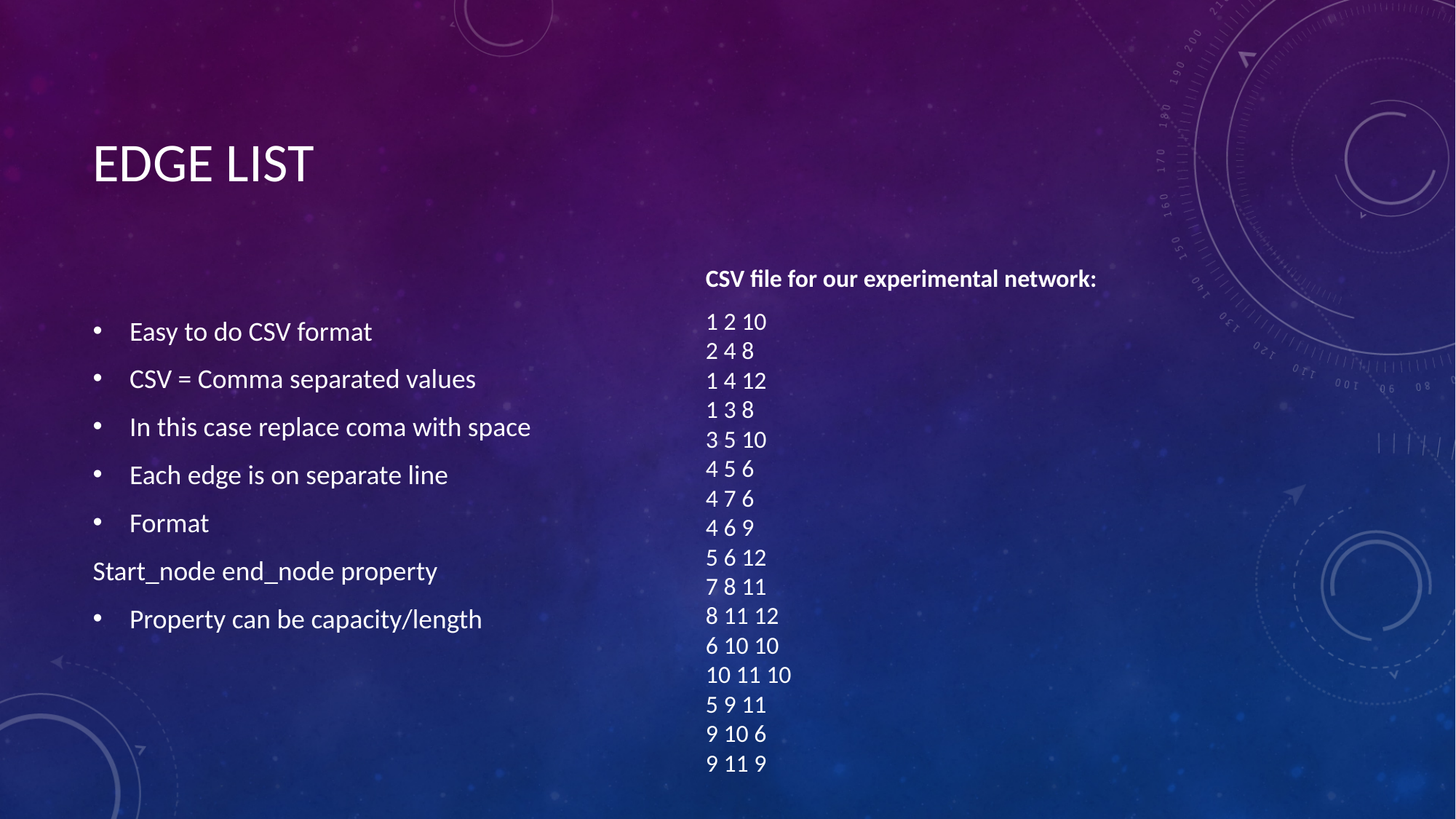

# Edge list
Easy to do CSV format
CSV = Comma separated values
In this case replace coma with space
Each edge is on separate line
Format
Start_node end_node property
Property can be capacity/length
CSV file for our experimental network:
1 2 10
2 4 8
1 4 12
1 3 8
3 5 10
4 5 6
4 7 6
4 6 9
5 6 12
7 8 11
8 11 12
6 10 10
10 11 10
5 9 11
9 10 6
9 11 9